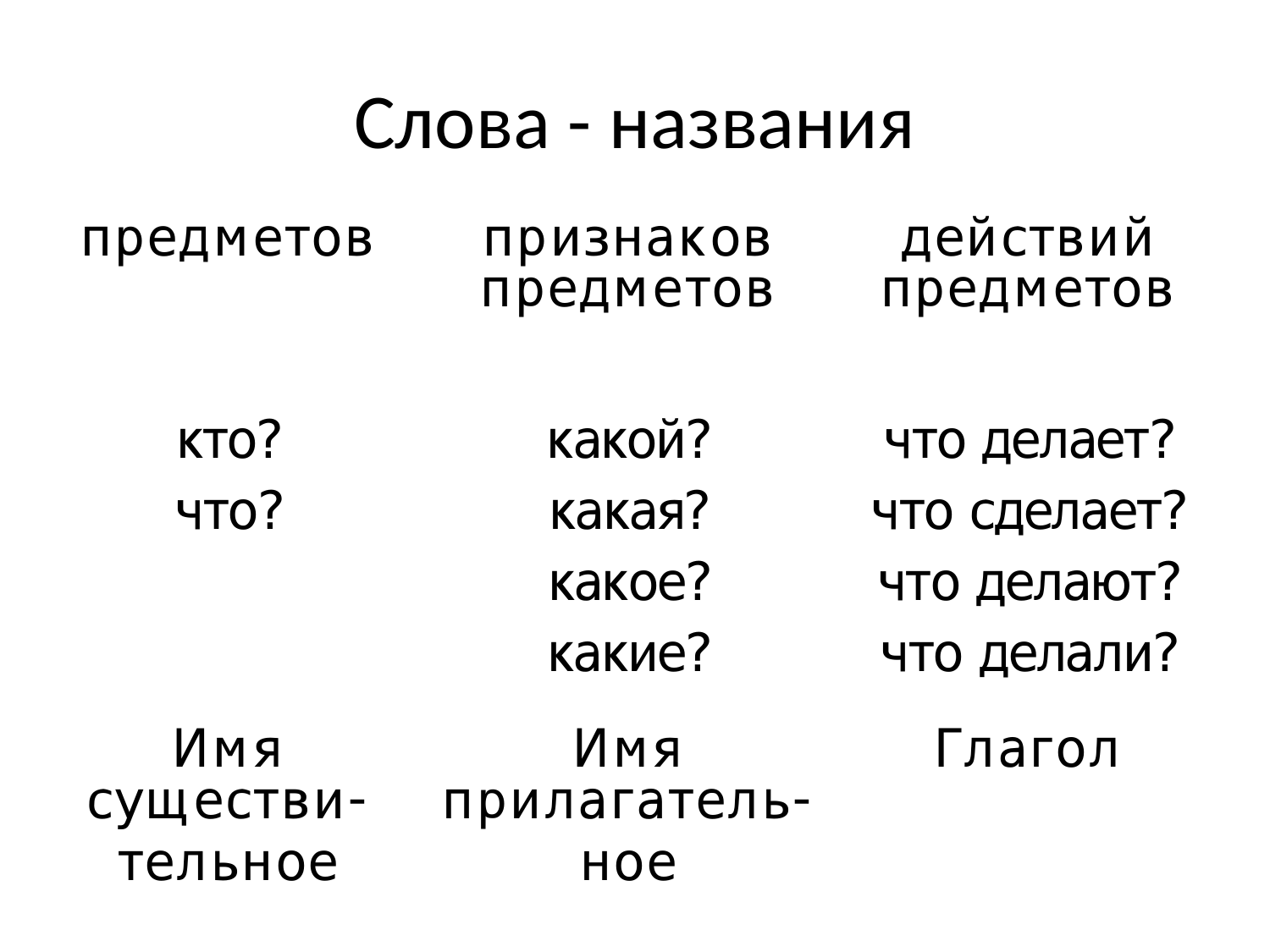

# Слова - названия
| предметов | признаков предметов | действий предметов |
| --- | --- | --- |
| кто? | какой? | что делает? |
| что? | какая? | что сделает? |
|  | какое? | что делают? |
|  | какие? | что делали? |
| Имя существи- тельное | Имя прилагатель- ное | Глагол |